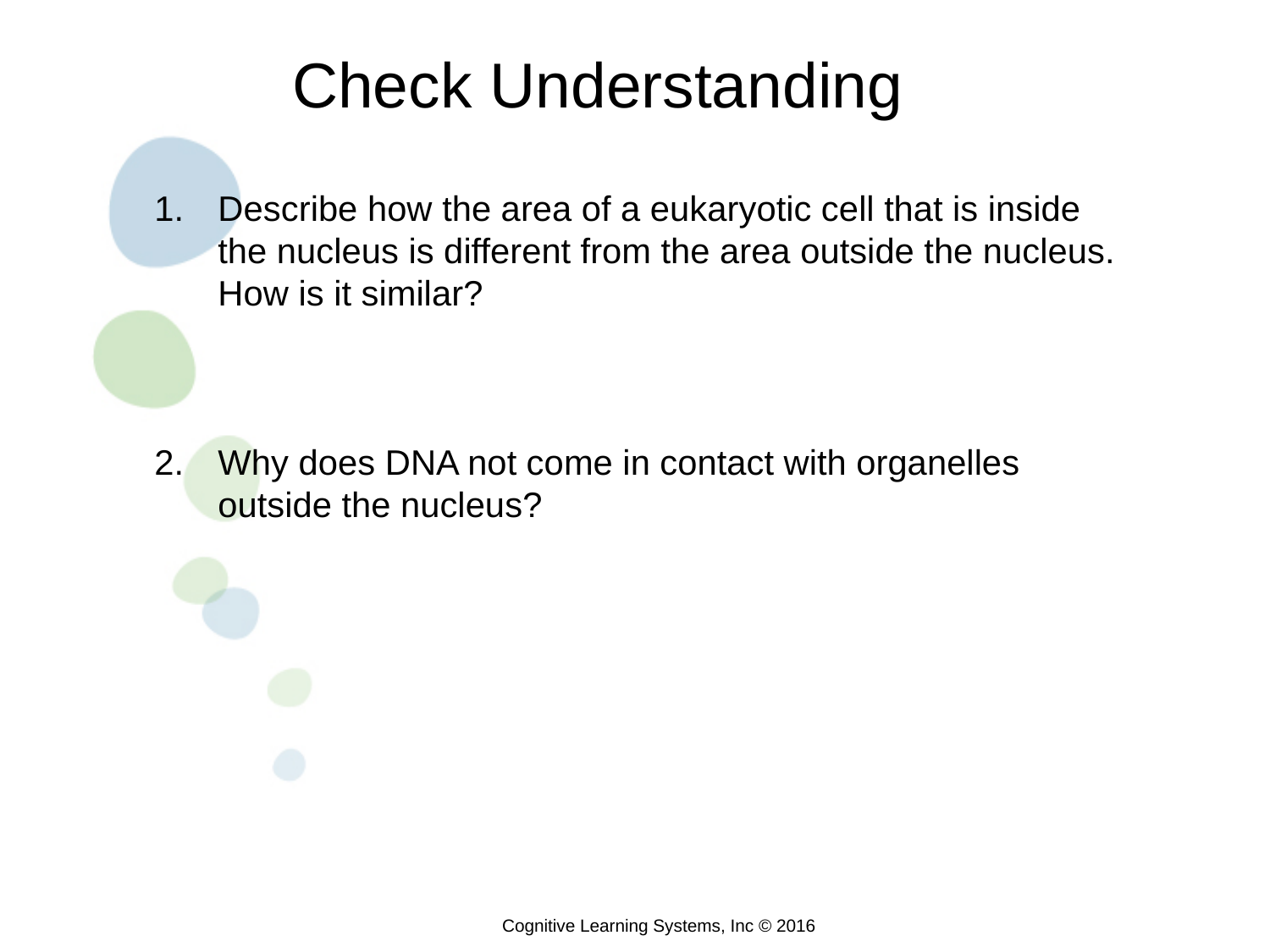

Check Understanding
Describe how the area of a eukaryotic cell that is inside the nucleus is different from the area outside the nucleus. How is it similar?

2.	Why does DNA not come in contact with organelles outside the nucleus?
Cognitive Learning Systems, Inc © 2016